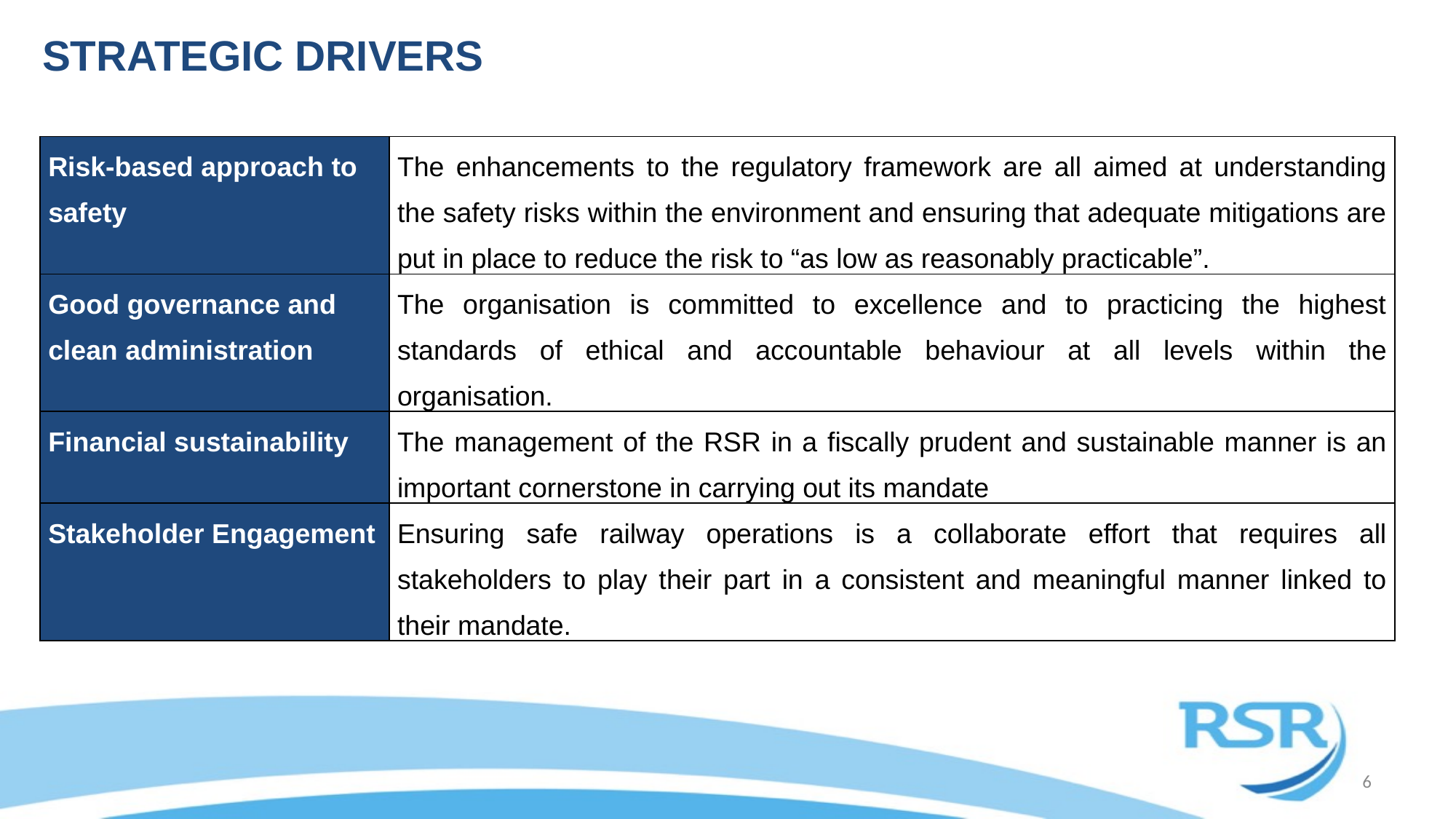

# STRATEGIC DRIVERS
| Risk-based approach to safety | The enhancements to the regulatory framework are all aimed at understanding the safety risks within the environment and ensuring that adequate mitigations are put in place to reduce the risk to “as low as reasonably practicable”. |
| --- | --- |
| Good governance and clean administration | The organisation is committed to excellence and to practicing the highest standards of ethical and accountable behaviour at all levels within the organisation. |
| Financial sustainability | The management of the RSR in a fiscally prudent and sustainable manner is an important cornerstone in carrying out its mandate |
| Stakeholder Engagement | Ensuring safe railway operations is a collaborate effort that requires all stakeholders to play their part in a consistent and meaningful manner linked to their mandate. |
6